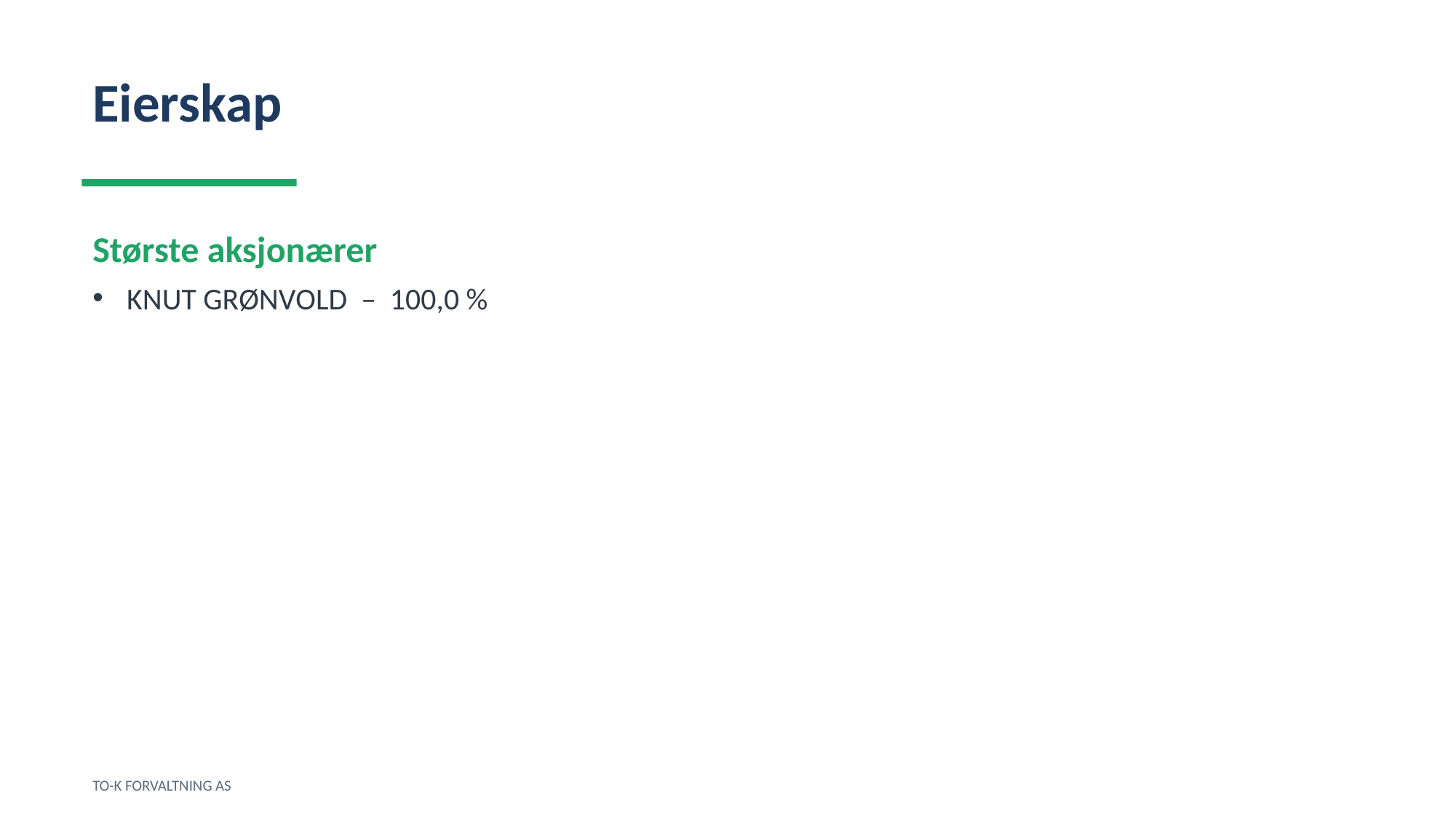

Eierskap

Største aksjonærer
KNUT GRØNVOLD  –  100,0 %
TO-K FORVALTNING AS